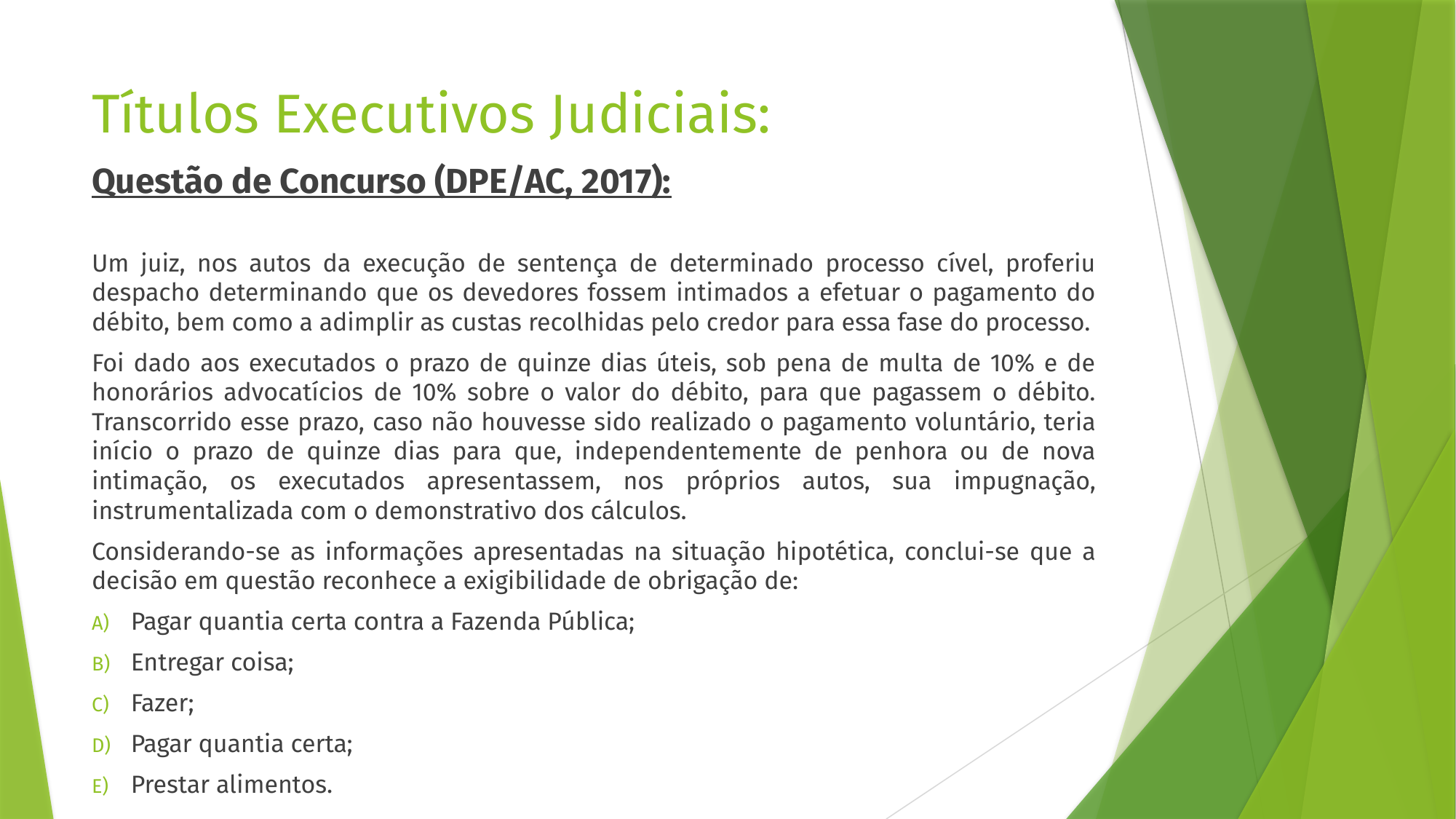

# Títulos Executivos Judiciais:
Questão de Concurso (DPE/AC, 2017):

Um juiz, nos autos da execução de sentença de determinado processo cível, proferiu despacho determinando que os devedores fossem intimados a efetuar o pagamento do débito, bem como a adimplir as custas recolhidas pelo credor para essa fase do processo.
Foi dado aos executados o prazo de quinze dias úteis, sob pena de multa de 10% e de honorários advocatícios de 10% sobre o valor do débito, para que pagassem o débito. Transcorrido esse prazo, caso não houvesse sido realizado o pagamento voluntário, teria início o prazo de quinze dias para que, independentemente de penhora ou de nova intimação, os executados apresentassem, nos próprios autos, sua impugnação, instrumentalizada com o demonstrativo dos cálculos.
Considerando-se as informações apresentadas na situação hipotética, conclui-se que a decisão em questão reconhece a exigibilidade de obrigação de:
Pagar quantia certa contra a Fazenda Pública;
Entregar coisa;
Fazer;
Pagar quantia certa;
Prestar alimentos.